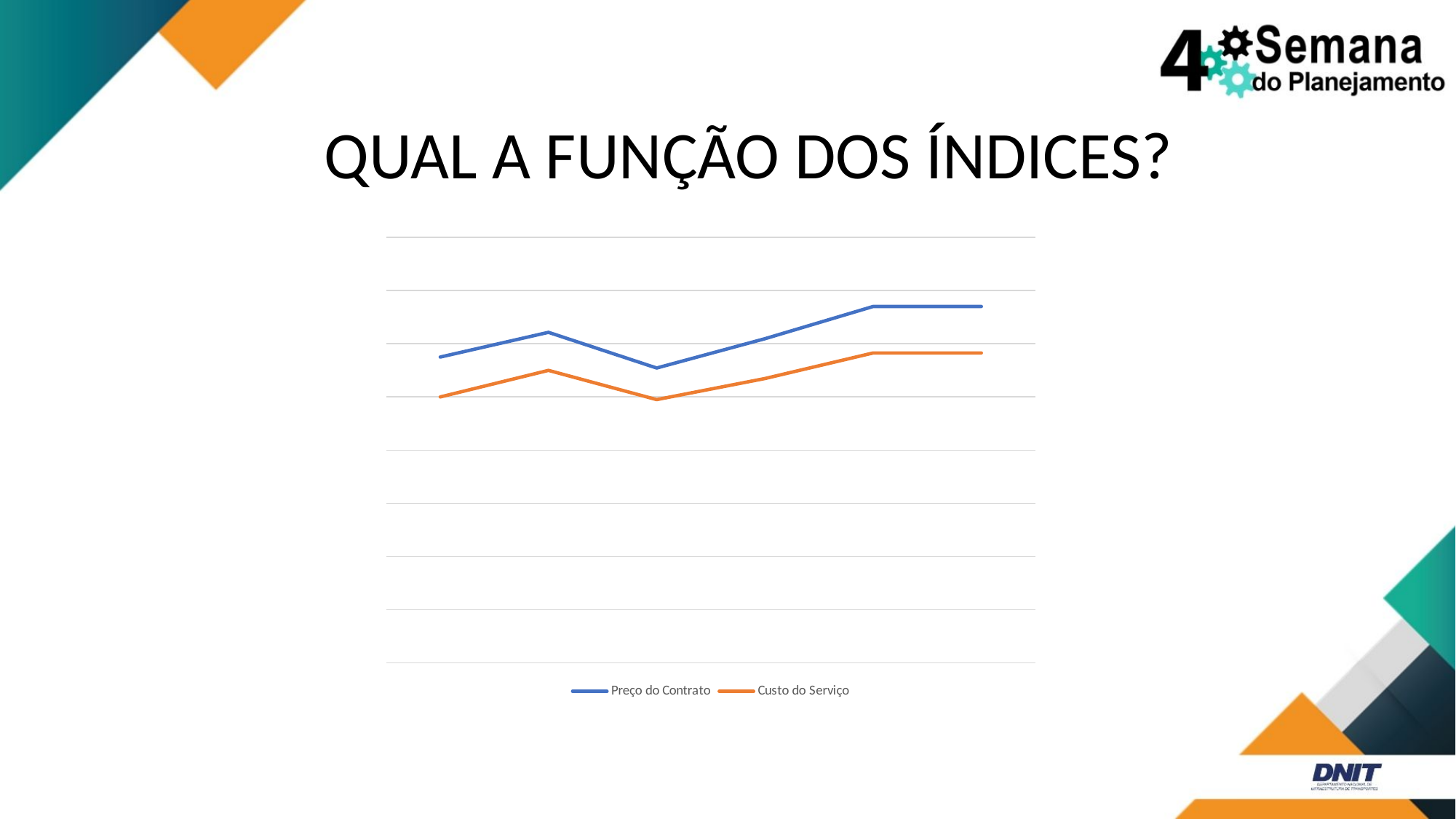

# QUAL A FUNÇÃO DOS ÍNDICES?

### Chart

| Category | Preço do Contrato | Custo do Serviço |
|---|---|---|
| mês 1 | 57.49999999999999 | 50.0 |
|  | 62.150000000000006 | 55.00000000000001 |
|  | 55.44000000000001 | 49.50000000000001 |
|  | 60.9444 | 53.46000000000001 |
|  | 67.01211 | 58.271400000000014 |
| mês 12 | 67.01211 | 58.271400000000014 |